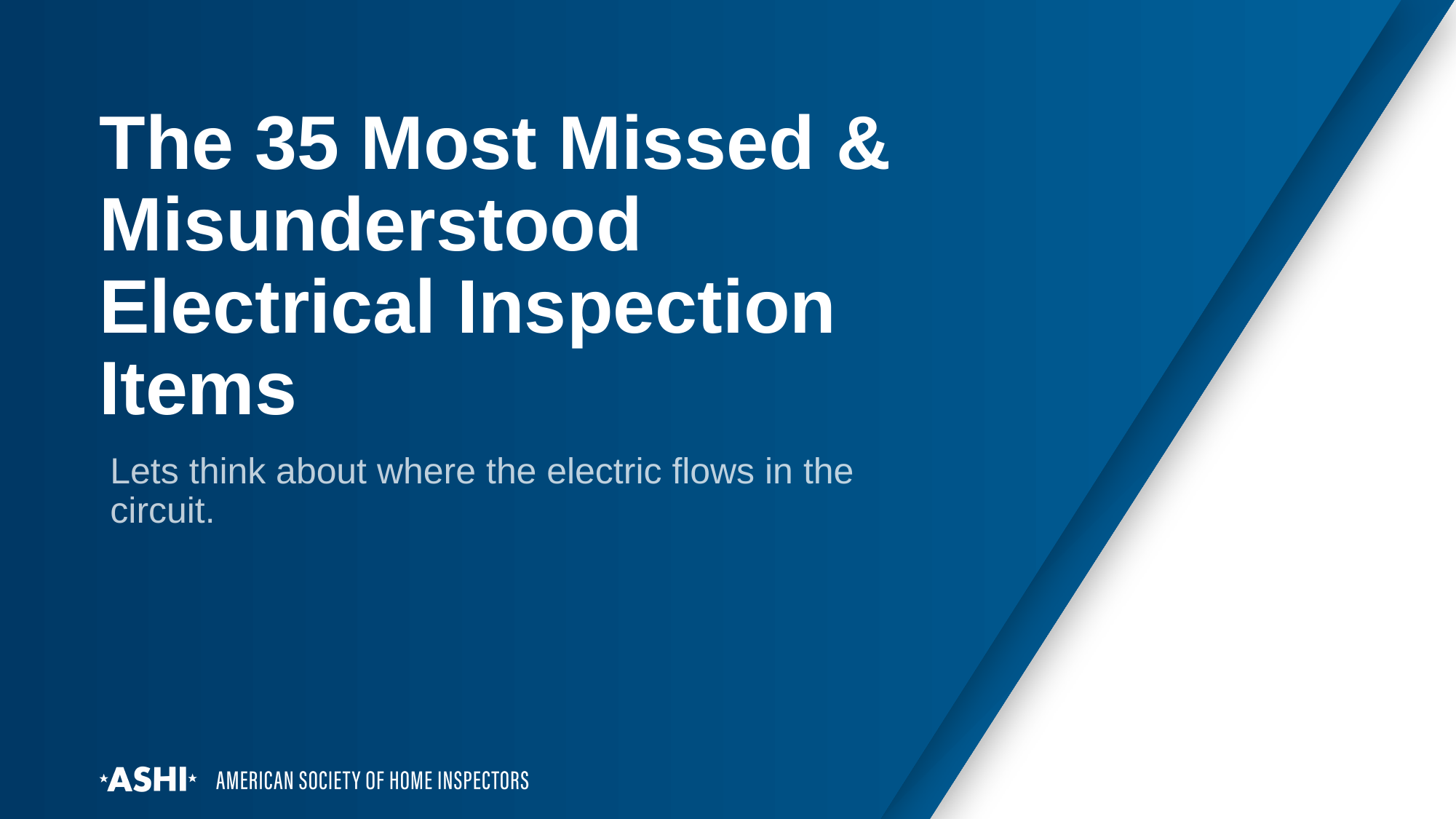

# The 35 Most Missed & Misunderstood Electrical Inspection Items
Lets think about where the electric flows in the  circuit.